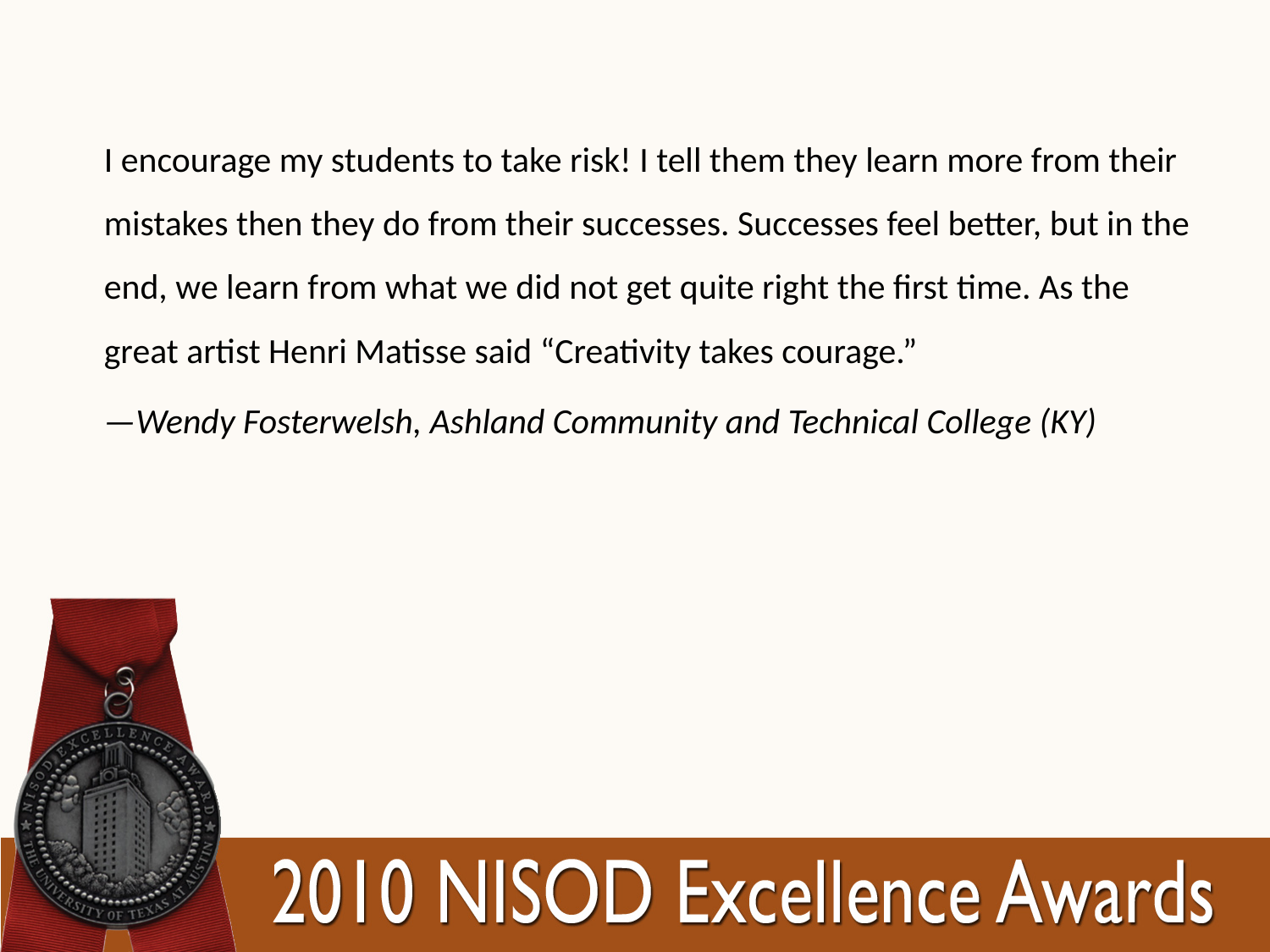

I encourage my students to take risk! I tell them they learn more from their mistakes then they do from their successes. Successes feel better, but in the end, we learn from what we did not get quite right the first time. As the great artist Henri Matisse said “Creativity takes courage.”
—Wendy Fosterwelsh, Ashland Community and Technical College (KY)